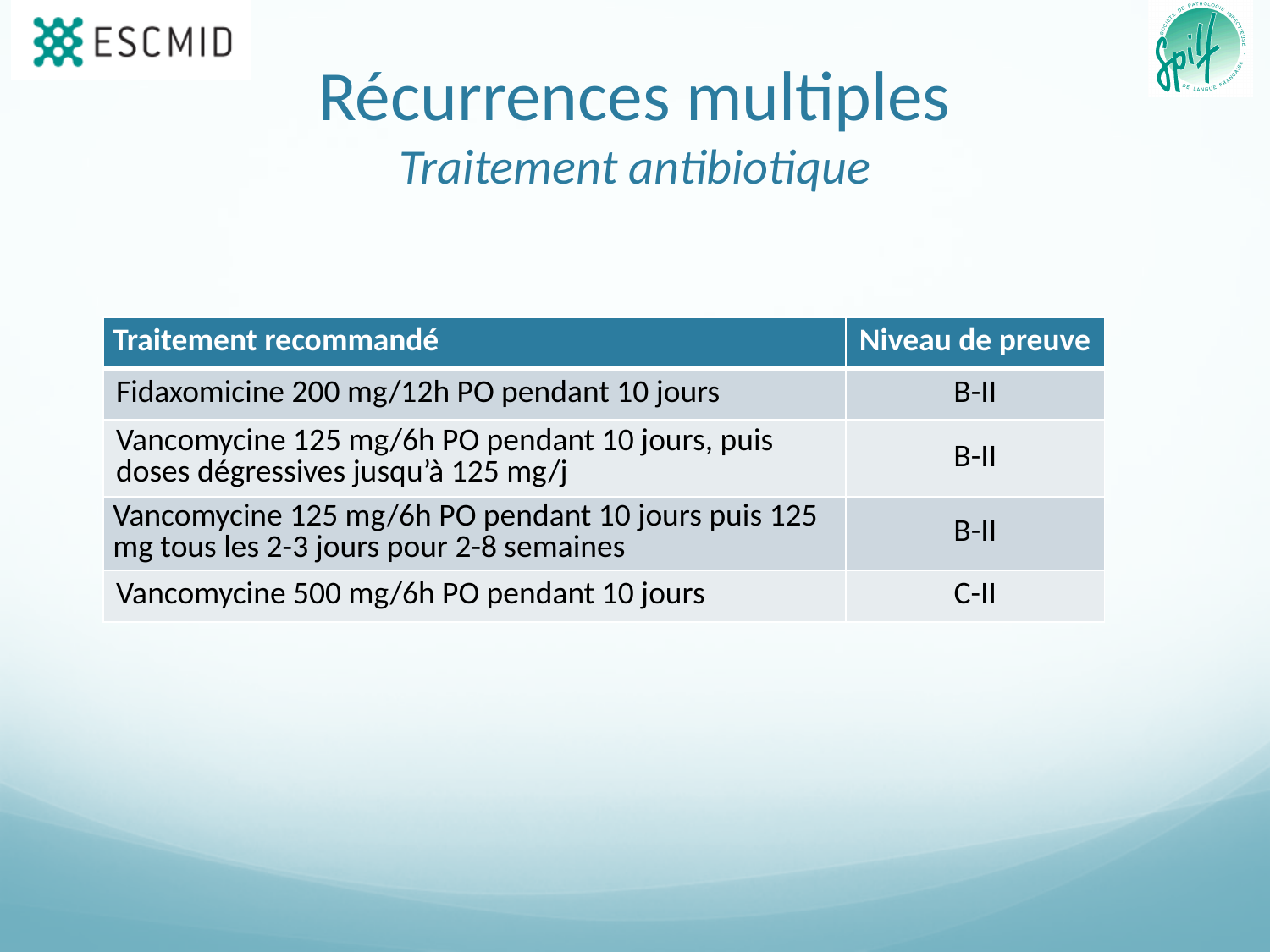

# Récurrences multiples Traitement antibiotique
| Traitement recommandé | Niveau de preuve |
| --- | --- |
| Fidaxomicine 200 mg/12h PO pendant 10 jours | B-II |
| Vancomycine 125 mg/6h PO pendant 10 jours, puis doses dégressives jusqu’à 125 mg/j | B-II |
| Vancomycine 125 mg/6h PO pendant 10 jours puis 125 mg tous les 2-3 jours pour 2-8 semaines | B-II |
| Vancomycine 500 mg/6h PO pendant 10 jours | C-II |